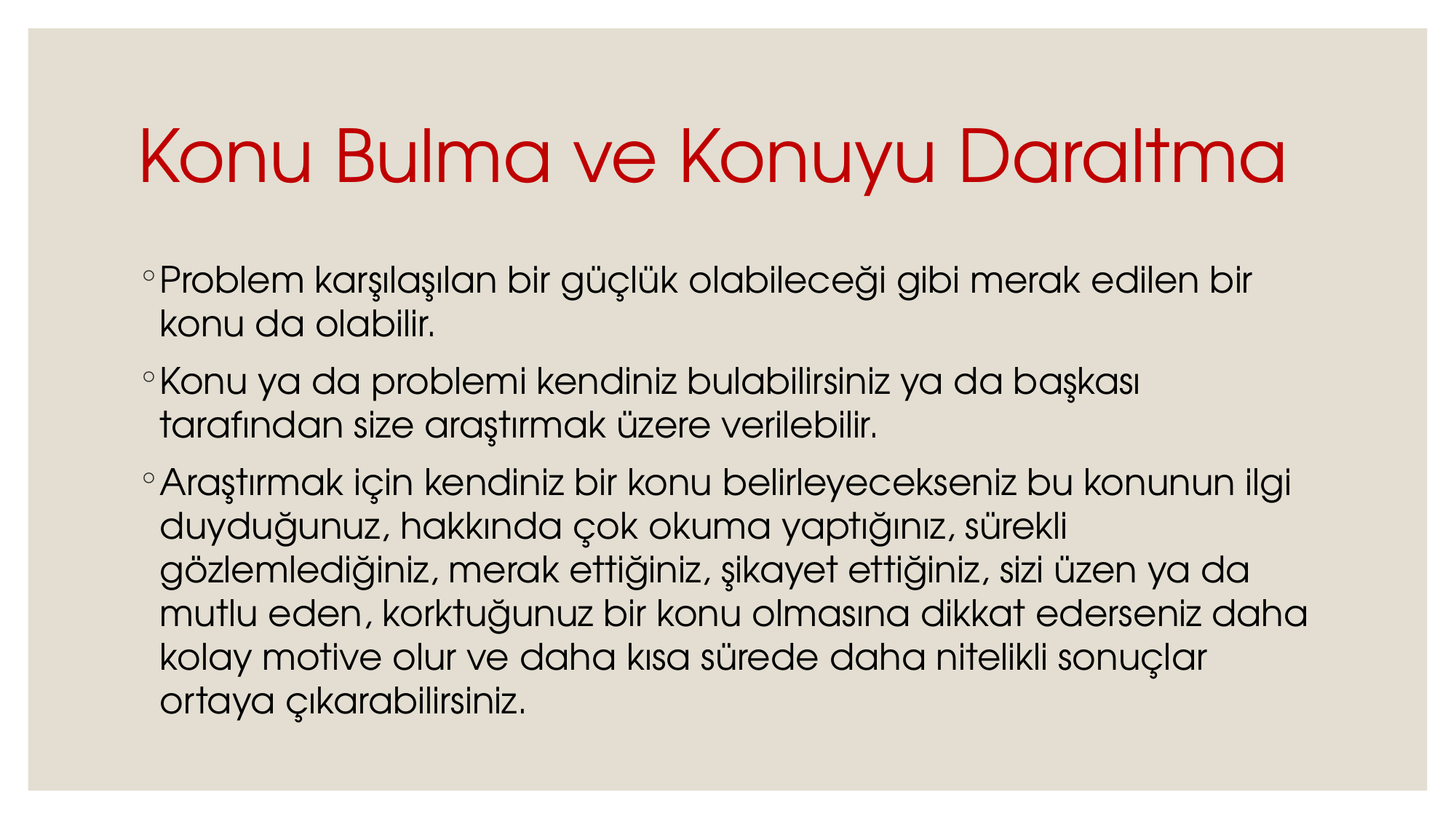

# Konu Bulma ve Konuyu Daraltma
Problem karşılaşılan bir güçlük olabileceği gibi merak edilen bir konu da olabilir.
Konu ya da problemi kendiniz bulabilirsiniz ya da başkası tarafından size araştırmak üzere verilebilir.
Araştırmak için kendiniz bir konu belirleyecekseniz bu konunun ilgi duyduğunuz, hakkında çok okuma yaptığınız, sürekli gözlemlediğiniz, merak ettiğiniz, şikayet ettiğiniz, sizi üzen ya da mutlu eden, korktuğunuz bir konu olmasına dikkat ederseniz daha kolay motive olur ve daha kısa sürede daha nitelikli sonuçlar ortaya çıkarabilirsiniz.